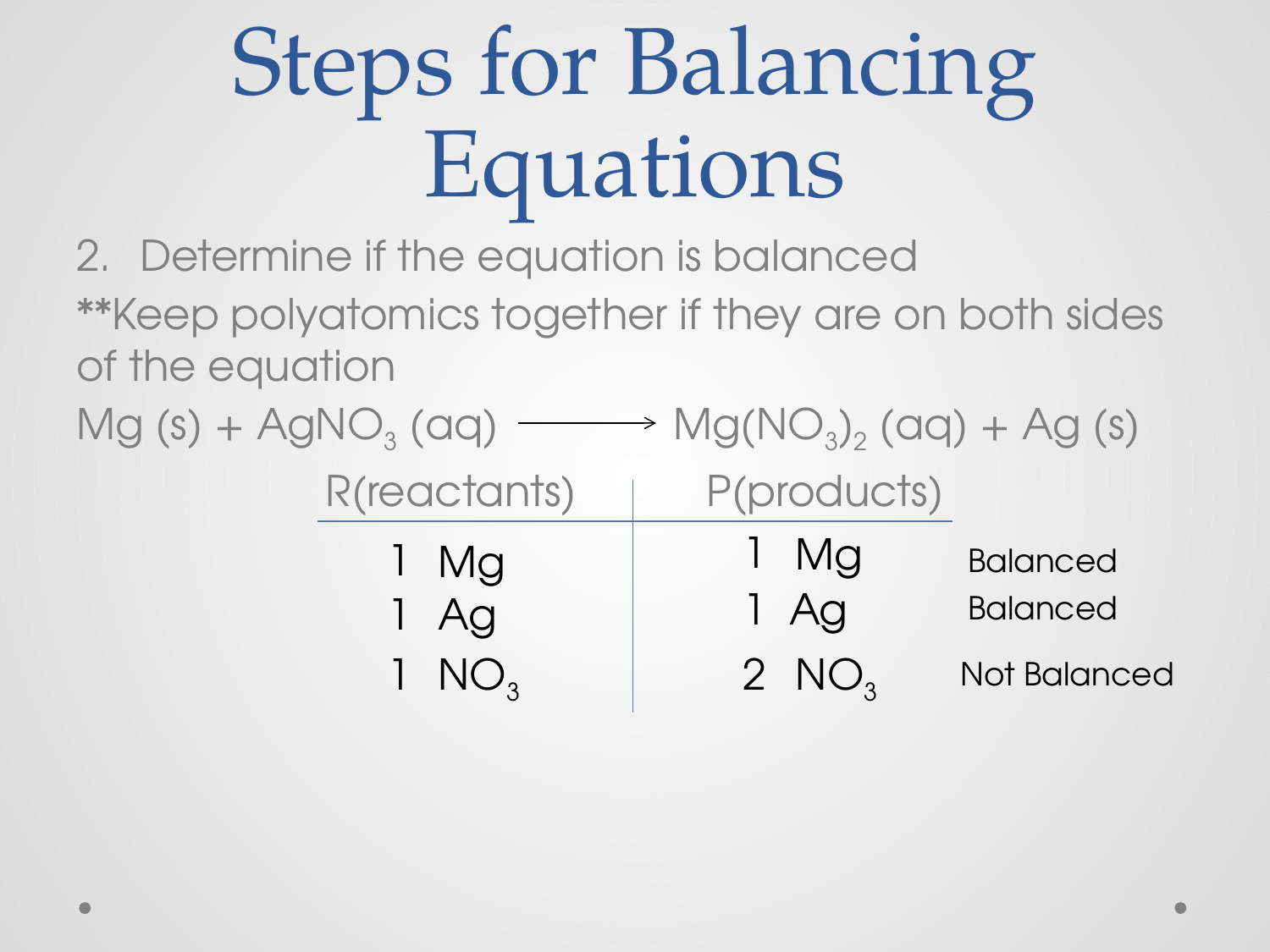

# Steps for Balancing Equations
Determine if the equation is balanced
**Keep polyatomics together if they are on both sides of the equation
Mg (s) + AgNO3 (aq)               Mg(NO3)2 (aq) + Ag (s)
R(reactants)  	P(products)

1
Mg
1
Mg
Balanced
Ag
1
Ag
1
Balanced
NO3
2
1
NO3
Not Balanced